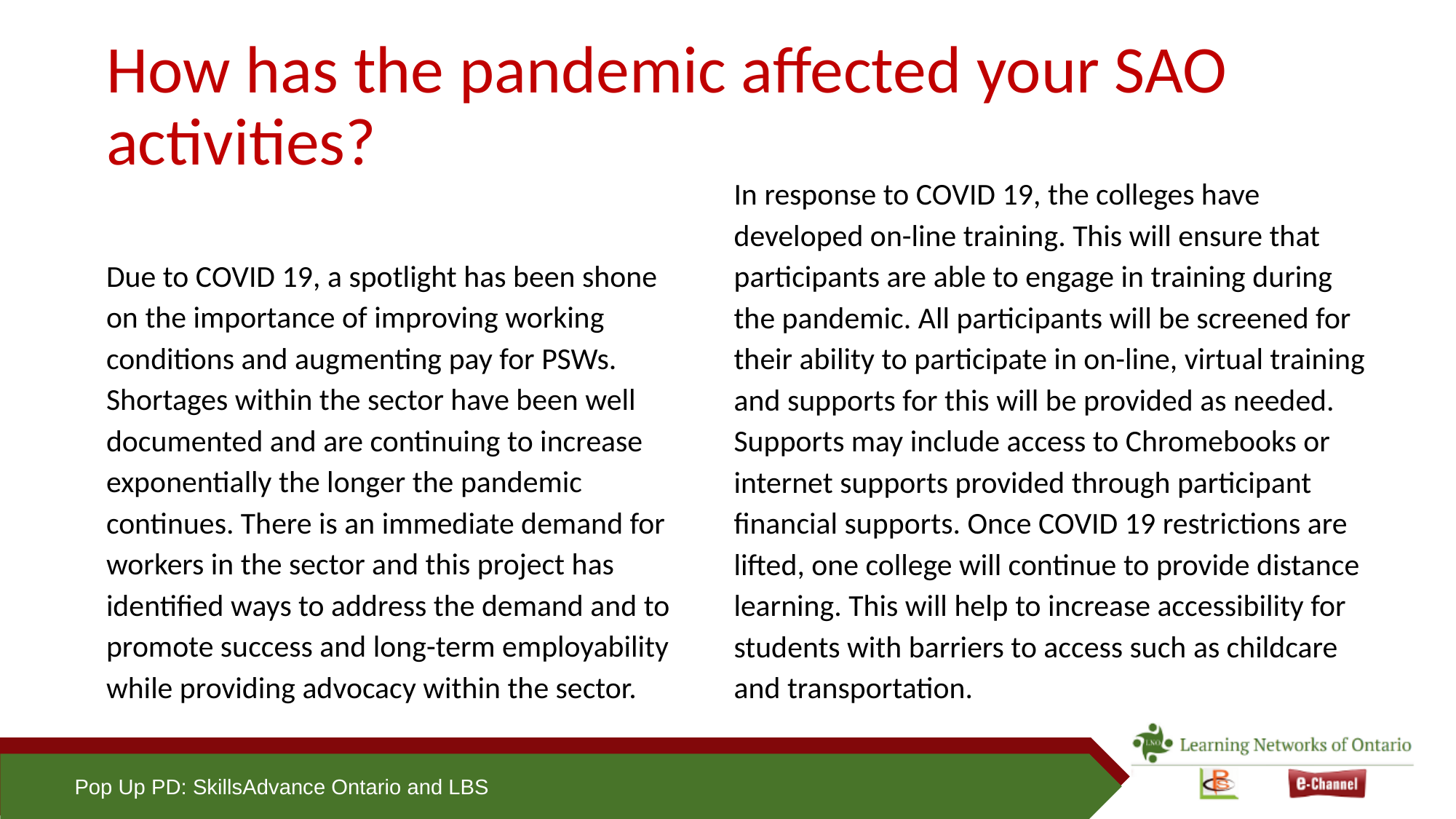

# How has the pandemic affected your SAO activities?
In response to COVID 19, the colleges have developed on-line training. This will ensure that participants are able to engage in training during the pandemic. All participants will be screened for their ability to participate in on-line, virtual training and supports for this will be provided as needed. Supports may include access to Chromebooks or internet supports provided through participant financial supports. Once COVID 19 restrictions are lifted, one college will continue to provide distance learning. This will help to increase accessibility for students with barriers to access such as childcare and transportation.

Due to COVID 19, a spotlight has been shone on the importance of improving working conditions and augmenting pay for PSWs. Shortages within the sector have been well documented and are continuing to increase exponentially the longer the pandemic continues. There is an immediate demand for workers in the sector and this project has identified ways to address the demand and to promote success and long-term employability while providing advocacy within the sector.